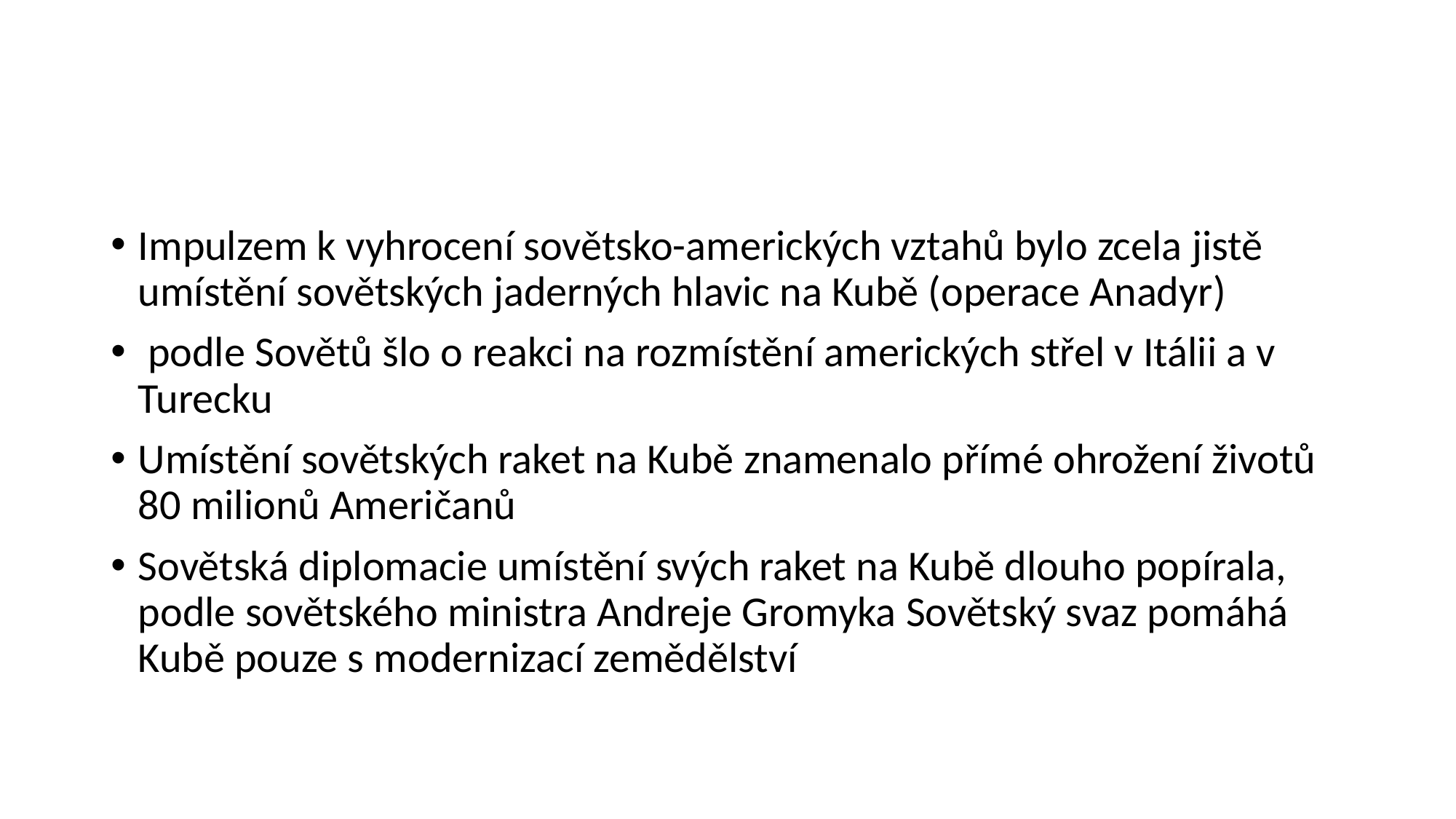

#
Impulzem k vyhrocení sovětsko-amerických vztahů bylo zcela jistě umístění sovětských jaderných hlavic na Kubě (operace Anadyr)
 podle Sovětů šlo o reakci na rozmístění amerických střel v Itálii a v Turecku
Umístění sovětských raket na Kubě znamenalo přímé ohrožení životů 80 milionů Američanů
Sovětská diplomacie umístění svých raket na Kubě dlouho popírala, podle sovětského ministra Andreje Gromyka Sovětský svaz pomáhá Kubě pouze s modernizací zemědělství